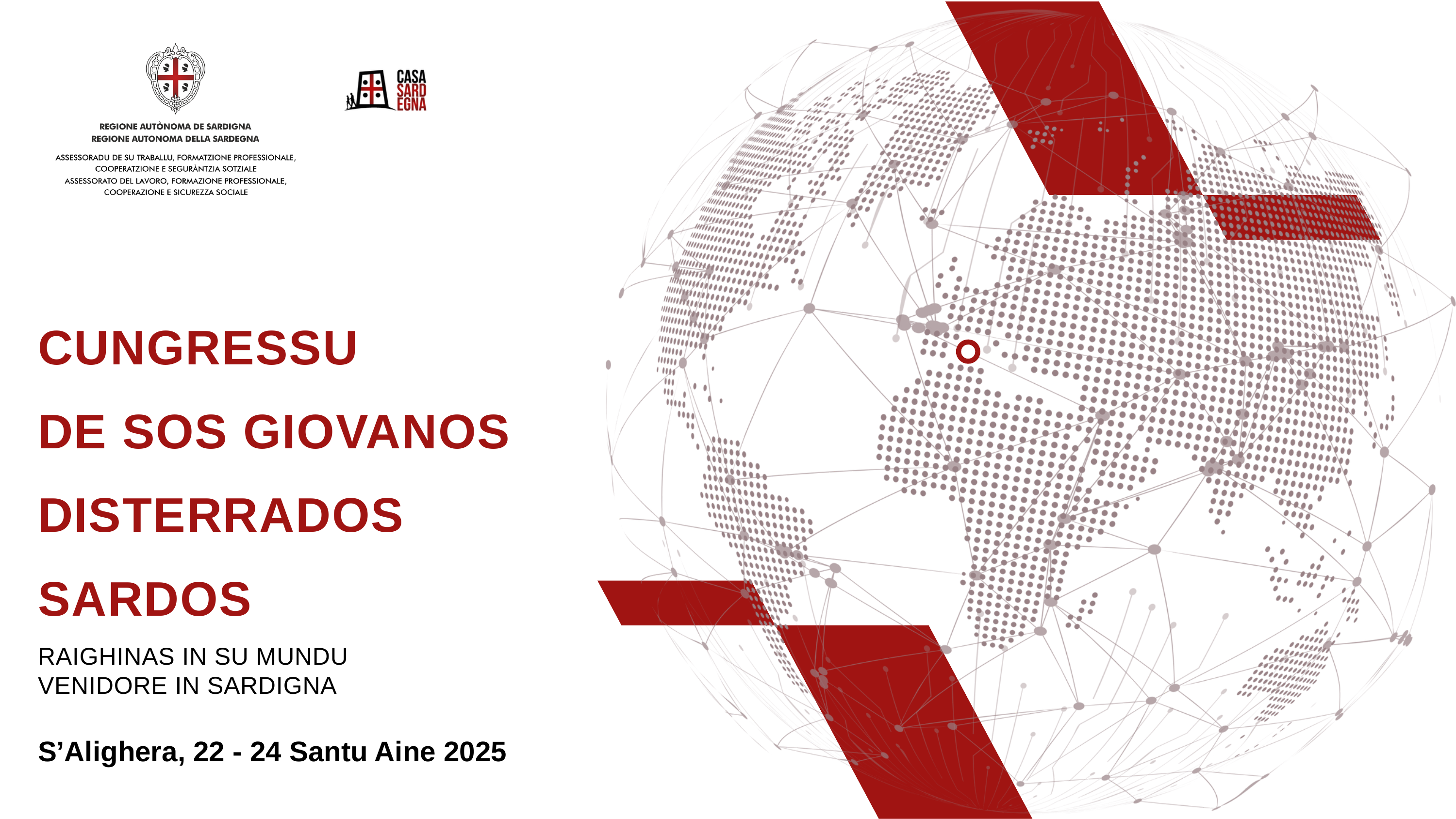

CUNGRESSU
DE SOS GIOVANOS
DISTERRADOS
SARDOS

RAIGHINAS IN SU MUNDU
VENIDORE IN SARDIGNA
S’Alighera, 22 - 24 Santu Aine 2025